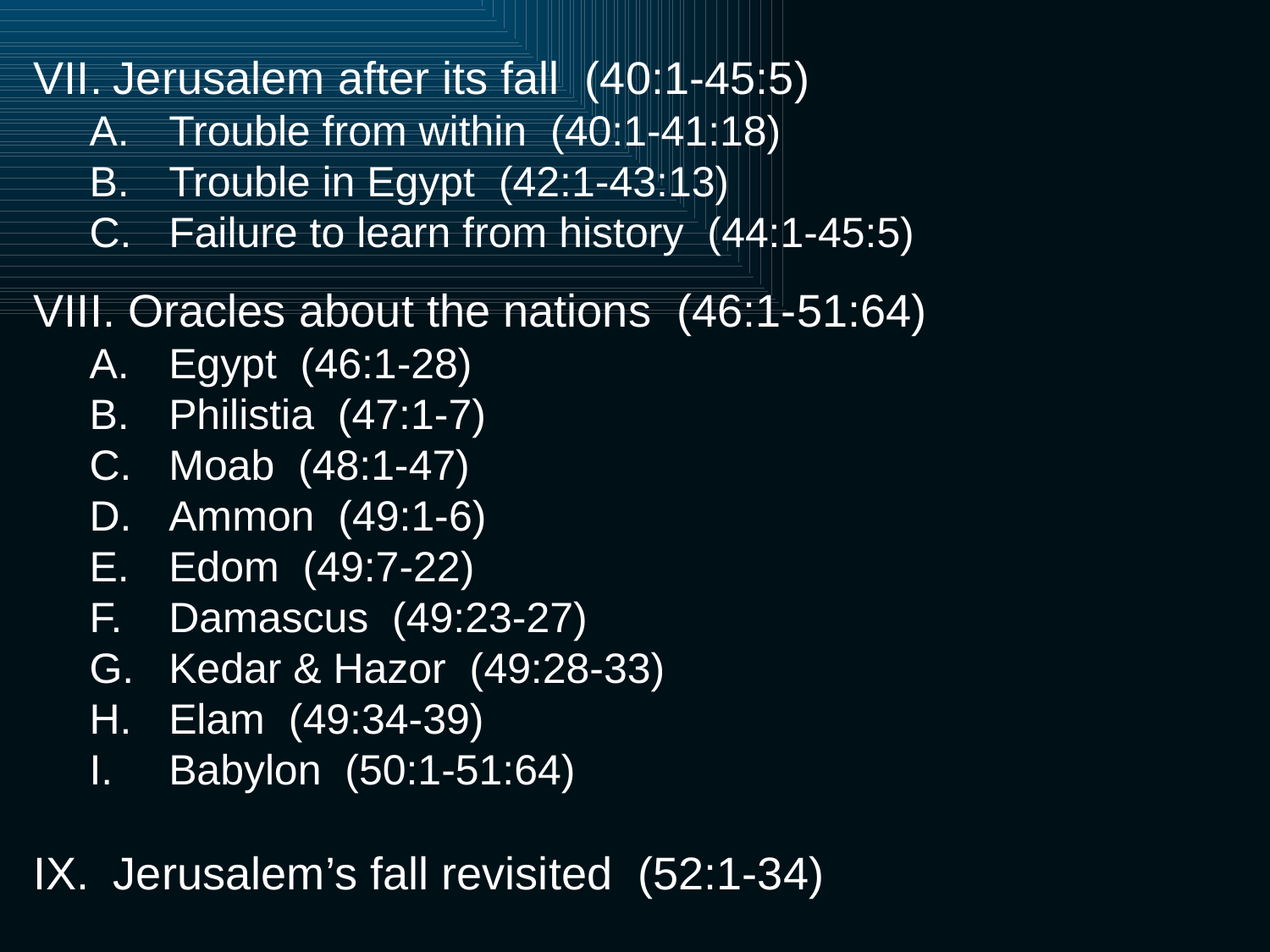

Jerusalem after its fall  (40:1-45:5)
Trouble from within  (40:1-41:18)
Trouble in Egypt  (42:1-43:13)
Failure to learn from history  (44:1-45:5)

 Oracles about the nations  (46:1-51:64)
Egypt  (46:1-28)
Philistia  (47:1-7)
Moab  (48:1-47)
Ammon  (49:1-6)
Edom  (49:7-22)
Damascus  (49:23-27)
Kedar & Hazor  (49:28-33)
Elam  (49:34-39)
Babylon  (50:1-51:64)

Jerusalem’s fall revisited  (52:1-34)